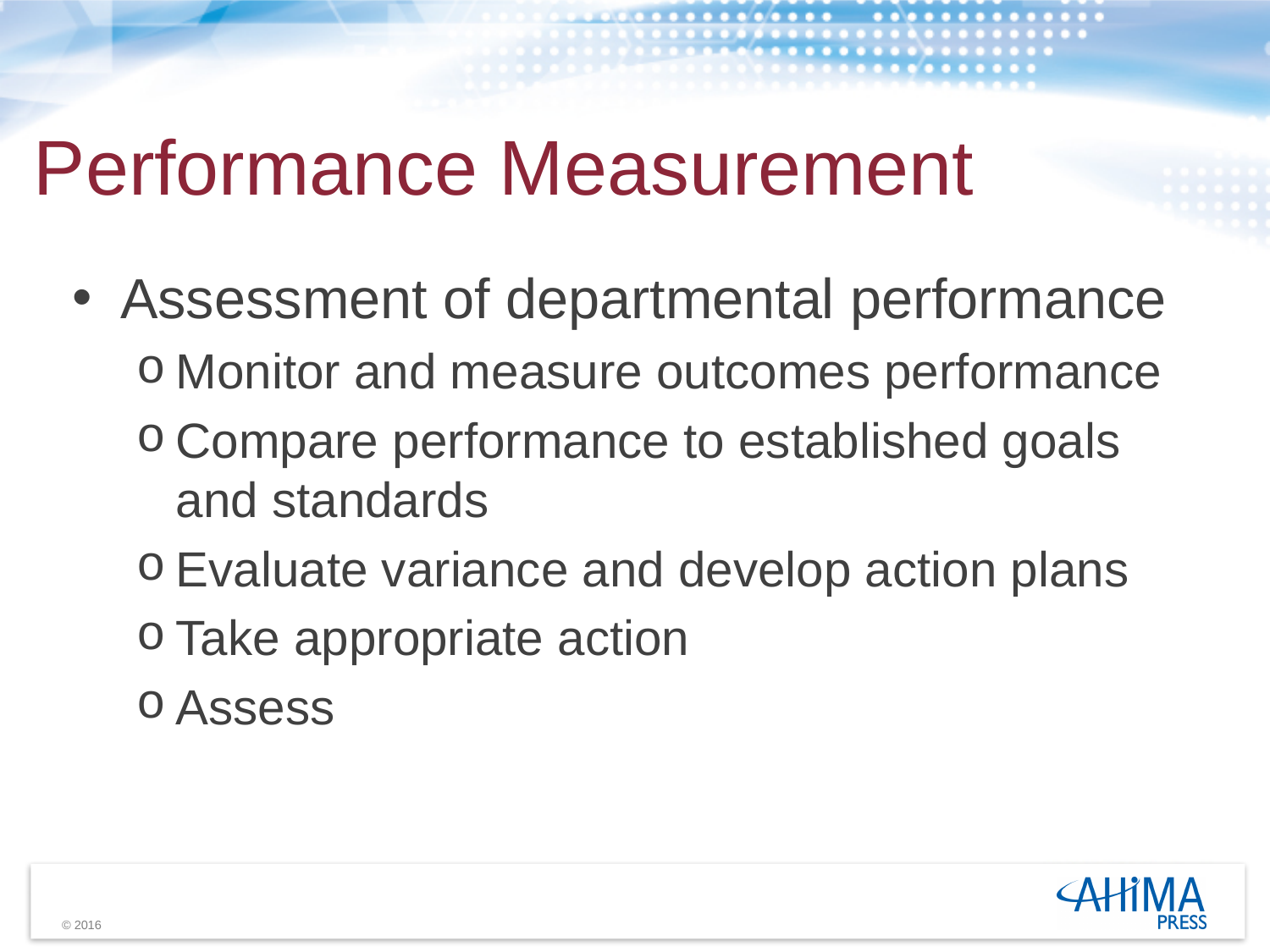

# Performance Measurement
Assessment of departmental performance
Monitor and measure outcomes performance
Compare performance to established goals and standards
Evaluate variance and develop action plans
Take appropriate action
Assess